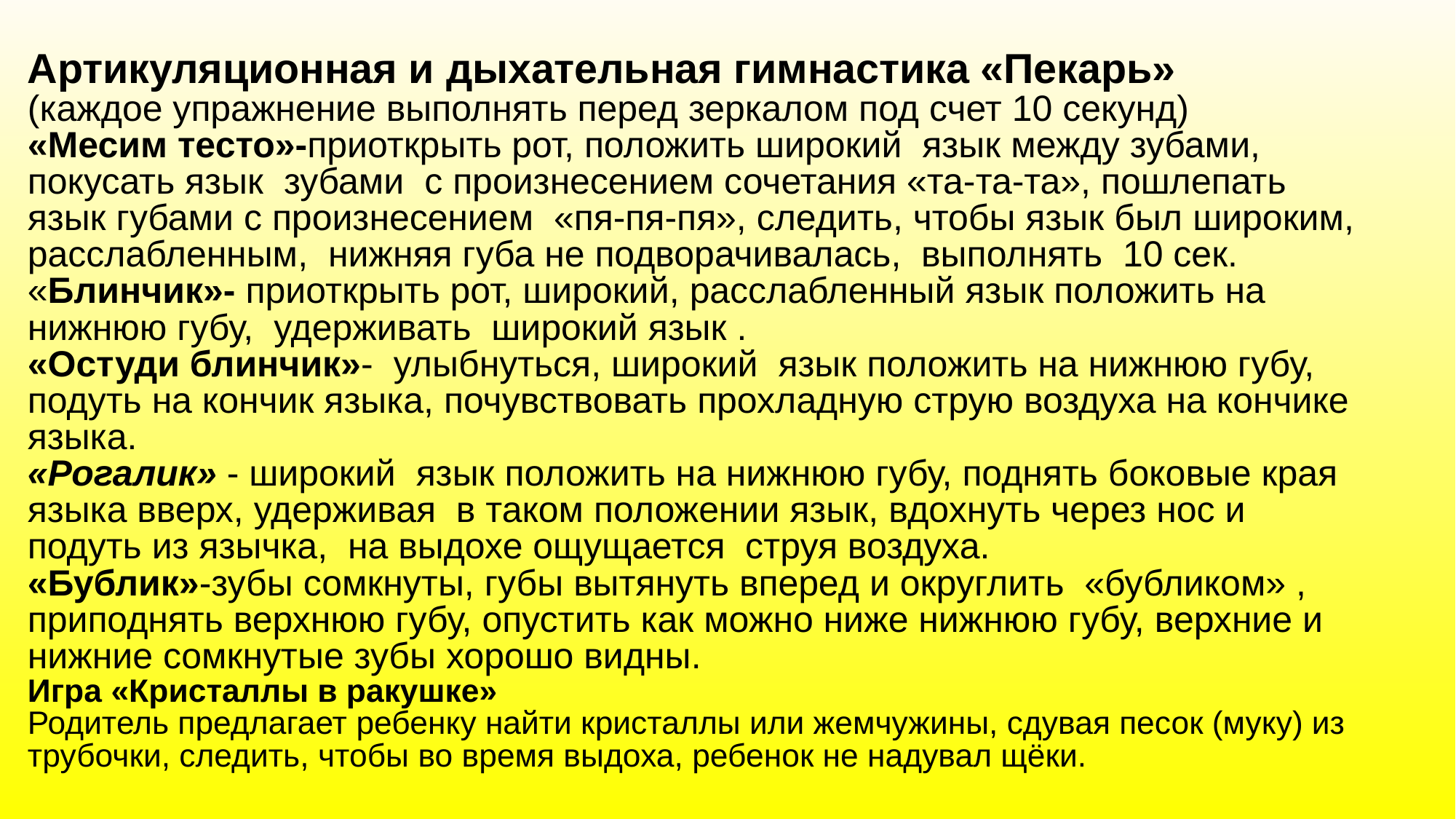

# Артикуляционная и дыхательная гимнастика «Пекарь» (каждое упражнение выполнять перед зеркалом под счет 10 секунд) «Месим тесто»-приоткрыть рот, положить широкий  язык между зубами,  покусать язык  зубами  с произнесением сочетания «та-та-та», пошлепать язык губами с произнесением  «пя-пя-пя», следить, чтобы язык был широким, расслабленным,  нижняя губа не подворачивалась,  выполнять  10 сек. «Блинчик»- приоткрыть рот, широкий, расслабленный язык положить на нижнюю губу,  удерживать  широкий язык . «Остуди блинчик»-  улыбнуться, широкий  язык положить на нижнюю губу, подуть на кончик языка, почувствовать прохладную струю воздуха на кончике языка. «Рогалик» - широкий  язык положить на нижнюю губу, поднять боковые края языка вверх, удерживая  в таком положении язык, вдохнуть через нос и подуть из язычка,  на выдохе ощущается  струя воздуха. «Бублик»-зубы сомкнуты, губы вытянуть вперед и округлить  «бубликом» ,  приподнять верхнюю губу, опустить как можно ниже нижнюю губу, верхние и нижние сомкнутые зубы хорошо видны. Игра «Кристаллы в ракушке» Родитель предлагает ребенку найти кристаллы или жемчужины, сдувая песок (муку) из трубочки, следить, чтобы во время выдоха, ребенок не надувал щёки.